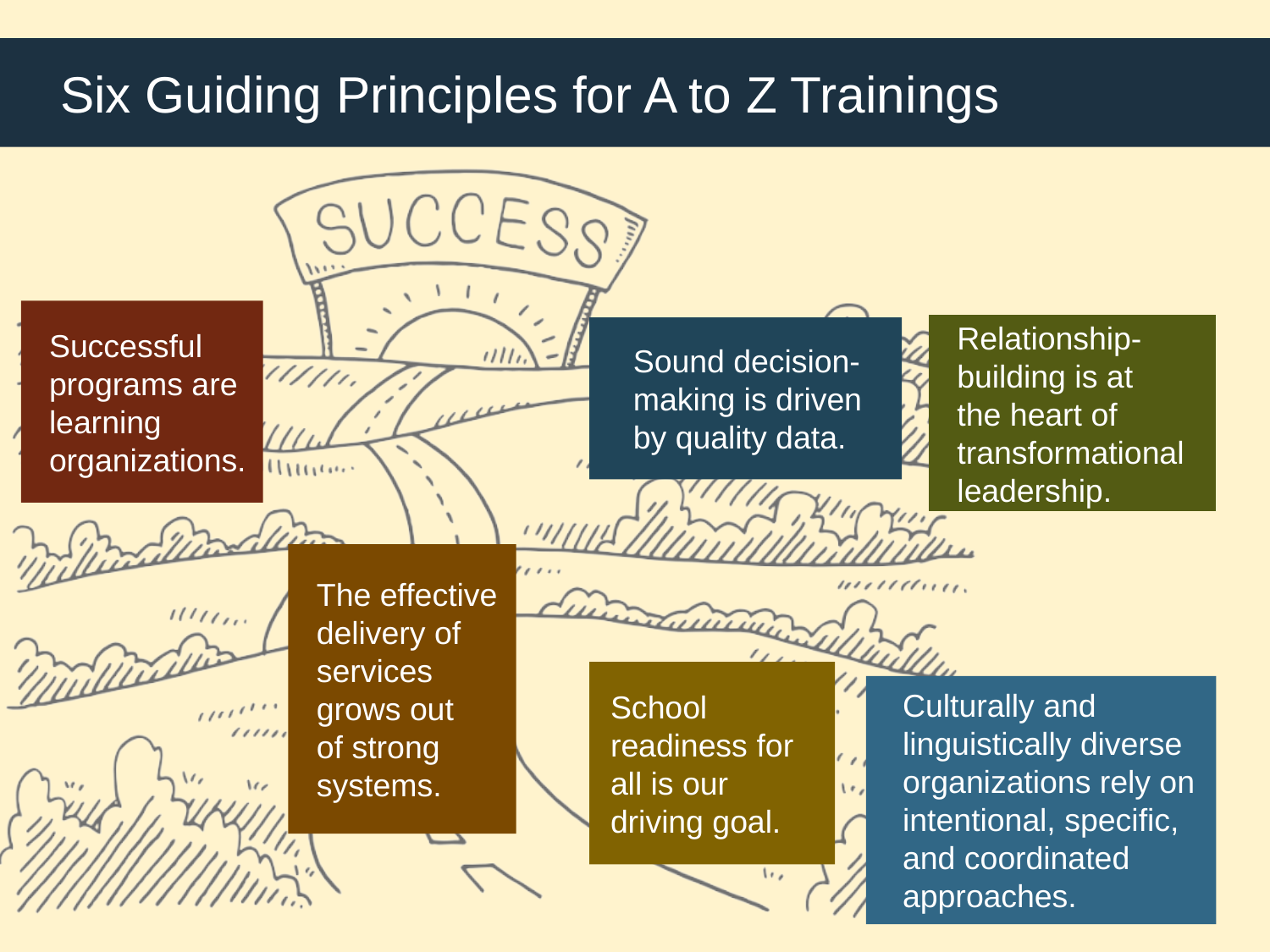

# Six Guiding Principles for A to Z Trainings

Successful programs are learning organizations.
Relationship-building is at
the heart of transformational leadership.
Sound decision-making is driven by quality data.

The effective delivery of services grows out
of strong systems.
School readiness for all is our driving goal.
Culturally and linguistically diverse organizations rely on intentional, specific, and coordinated approaches.